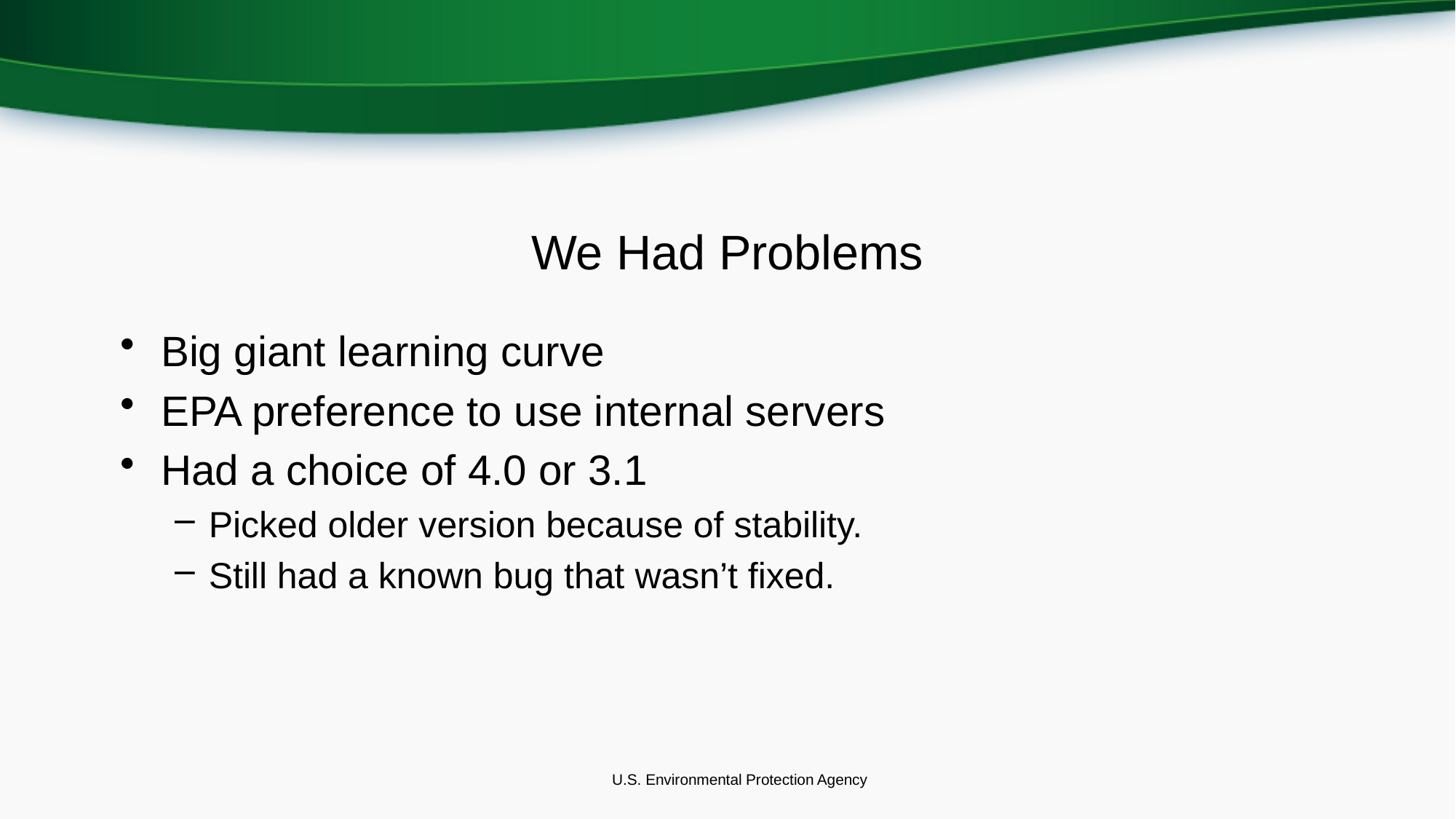

# We Had Problems
Big giant learning curve
EPA preference to use internal servers
Had a choice of 4.0 or 3.1
Picked older version because of stability.
Still had a known bug that wasn’t fixed.

U.S. Environmental Protection Agency